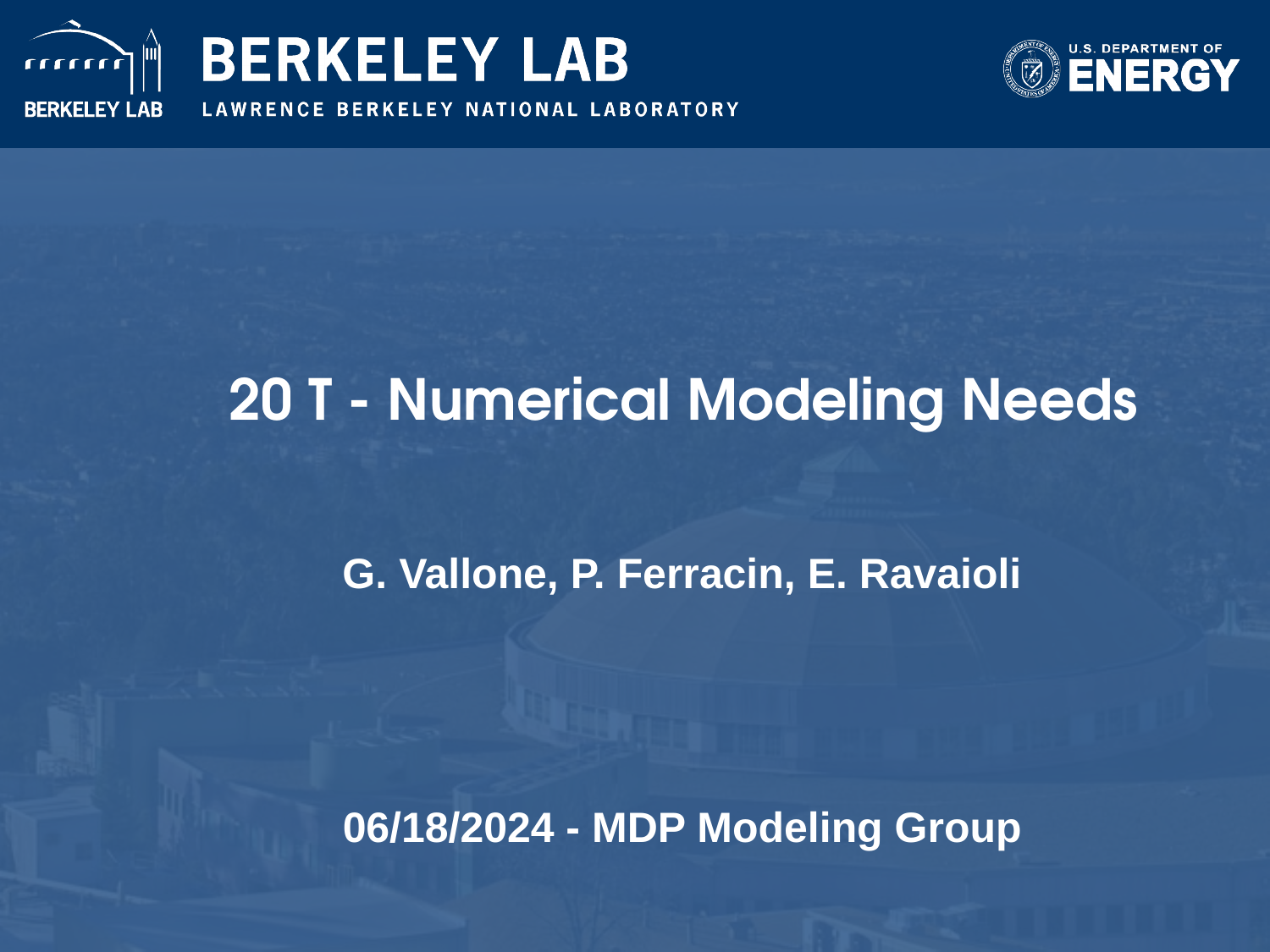

# 20 T - Numerical Modeling Needs
G. Vallone, P. Ferracin, E. Ravaioli

06/18/2024 - MDP Modeling Group